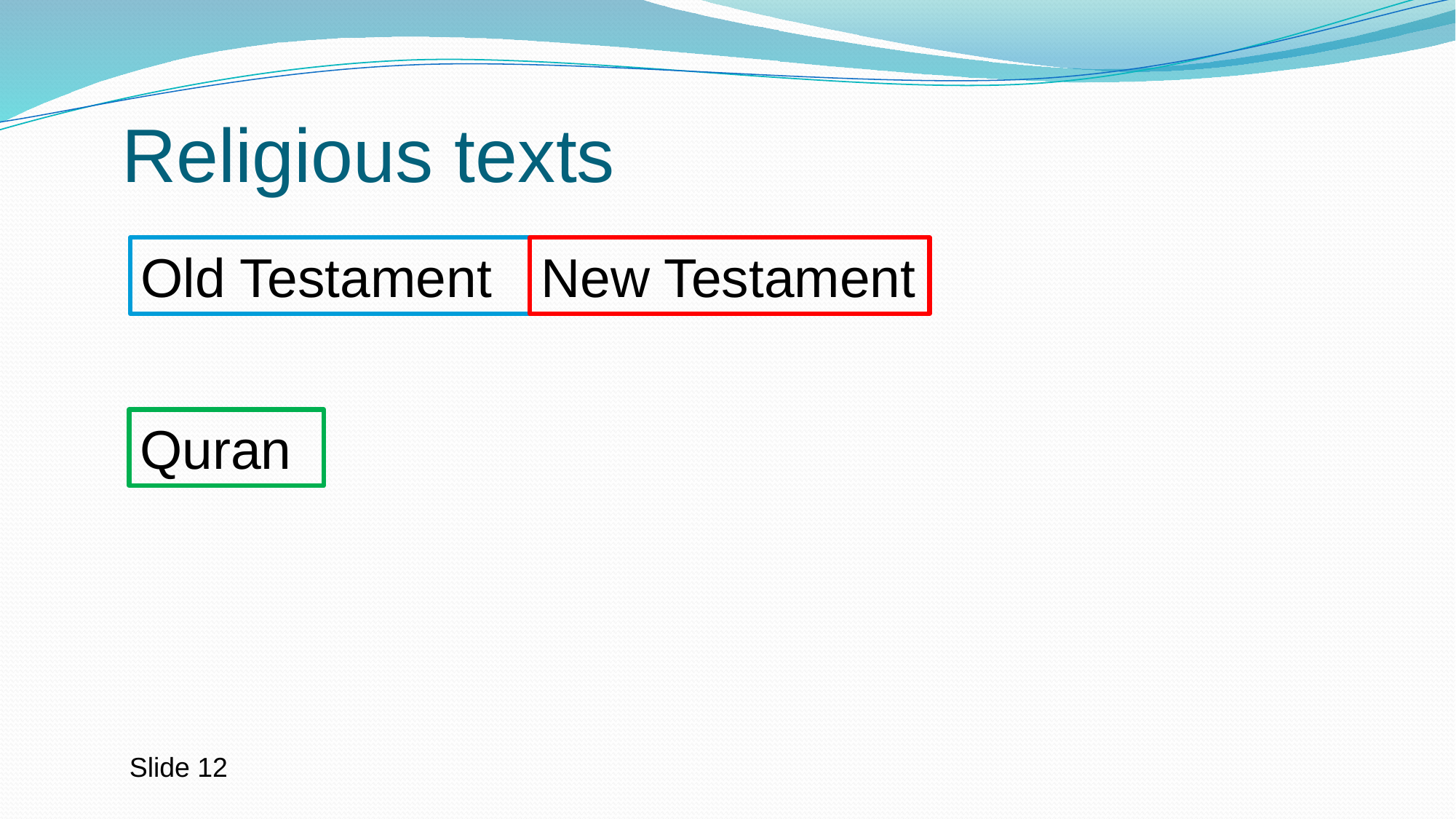

# Religious texts
New Testament
Old Testament
Quran
Slide 12